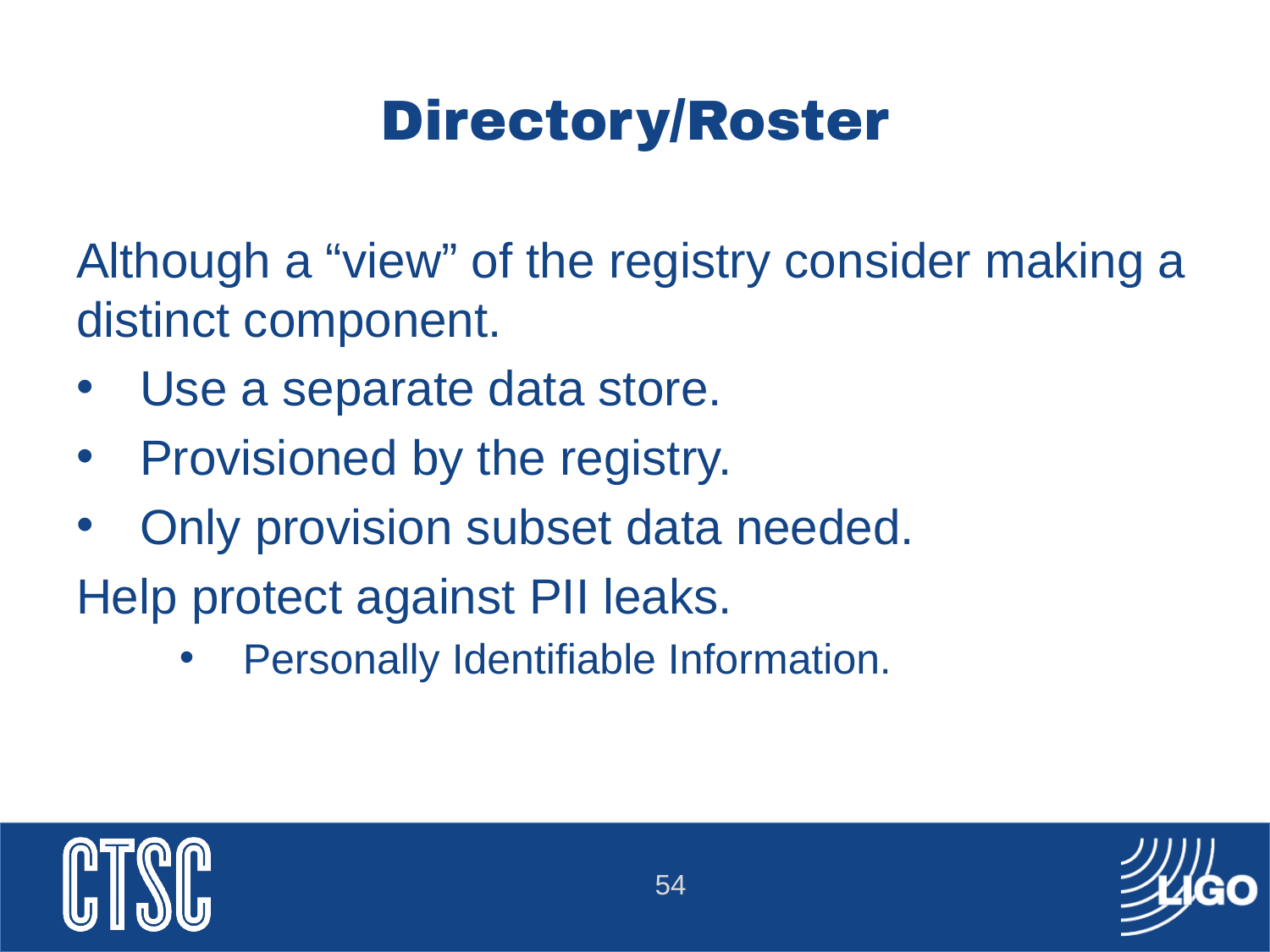

# Directory/Roster
Although a “view” of the registry consider making a distinct component.
Use a separate data store.
Provisioned by the registry.
Only provision subset data needed.
Help protect against PII leaks.
Personally Identifiable Information.